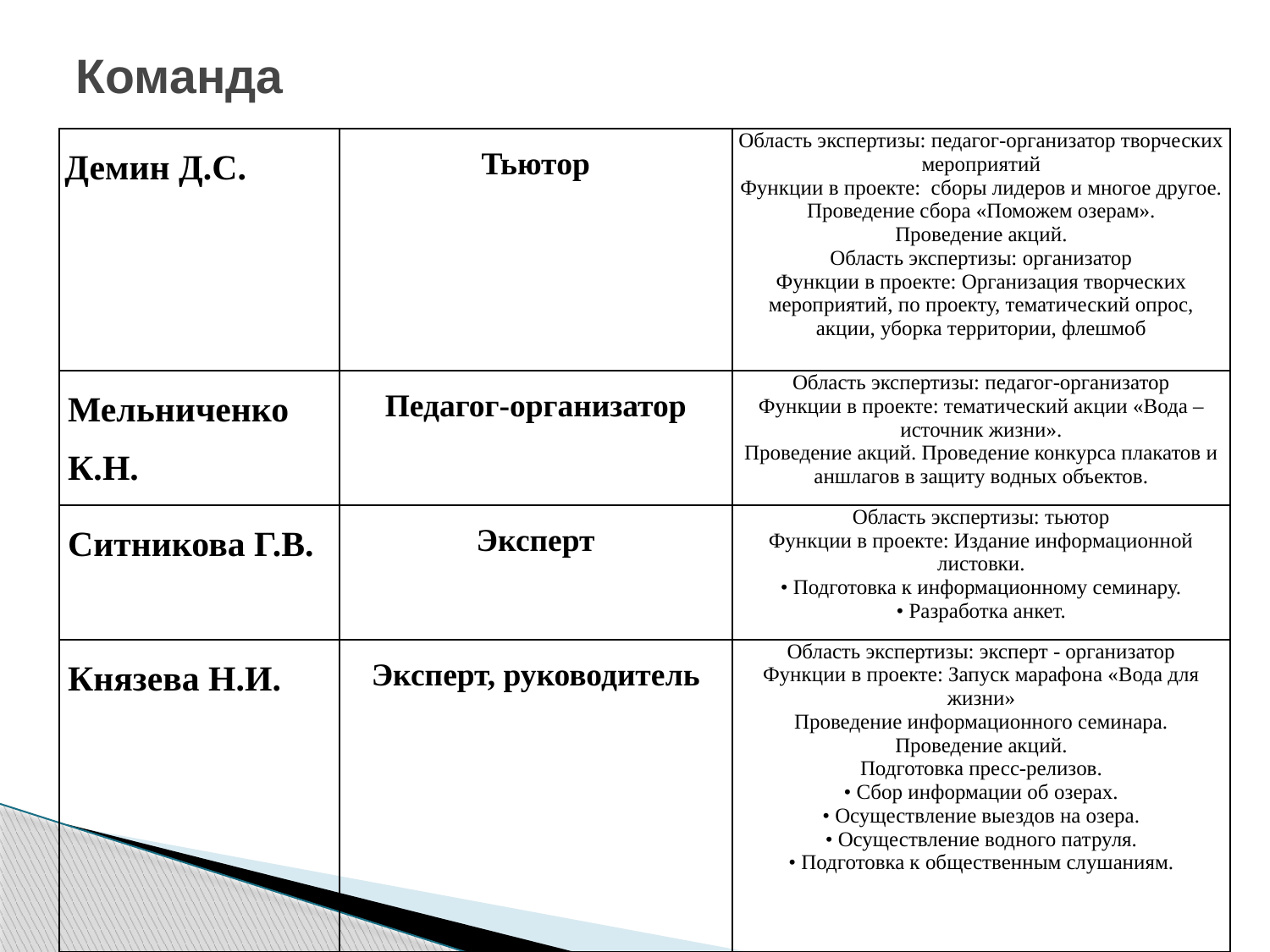

# Команда
| Демин Д.С. | Тьютор | Область экспертизы: педагог-организатор творческих мероприятий Функции в проекте: сборы лидеров и многое другое. Проведение сбора «Поможем озерам». Проведение акций. Область экспертизы: организатор Функции в проекте: Организация творческих мероприятий, по проекту, тематический опрос, акции, уборка территории, флешмоб |
| --- | --- | --- |
| Мельниченко К.Н. | Педагог-организатор | Область экспертизы: педагог-организатор Функции в проекте: тематический акции «Вода – источник жизни». Проведение акций. Проведение конкурса плакатов и аншлагов в защиту водных объектов. |
| Ситникова Г.В. | Эксперт | Область экспертизы: тьютор Функции в проекте: Издание информационной листовки. • Подготовка к информационному семинару. • Разработка анкет. |
| Князева Н.И. | Эксперт, руководитель | Область экспертизы: эксперт - организатор Функции в проекте: Запуск марафона «Вода для жизни» Проведение информационного семинара. Проведение акций. Подготовка пресс-релизов. • Сбор информации об озерах. • Осуществление выездов на озера. • Осуществление водного патруля. • Подготовка к общественным слушаниям. |